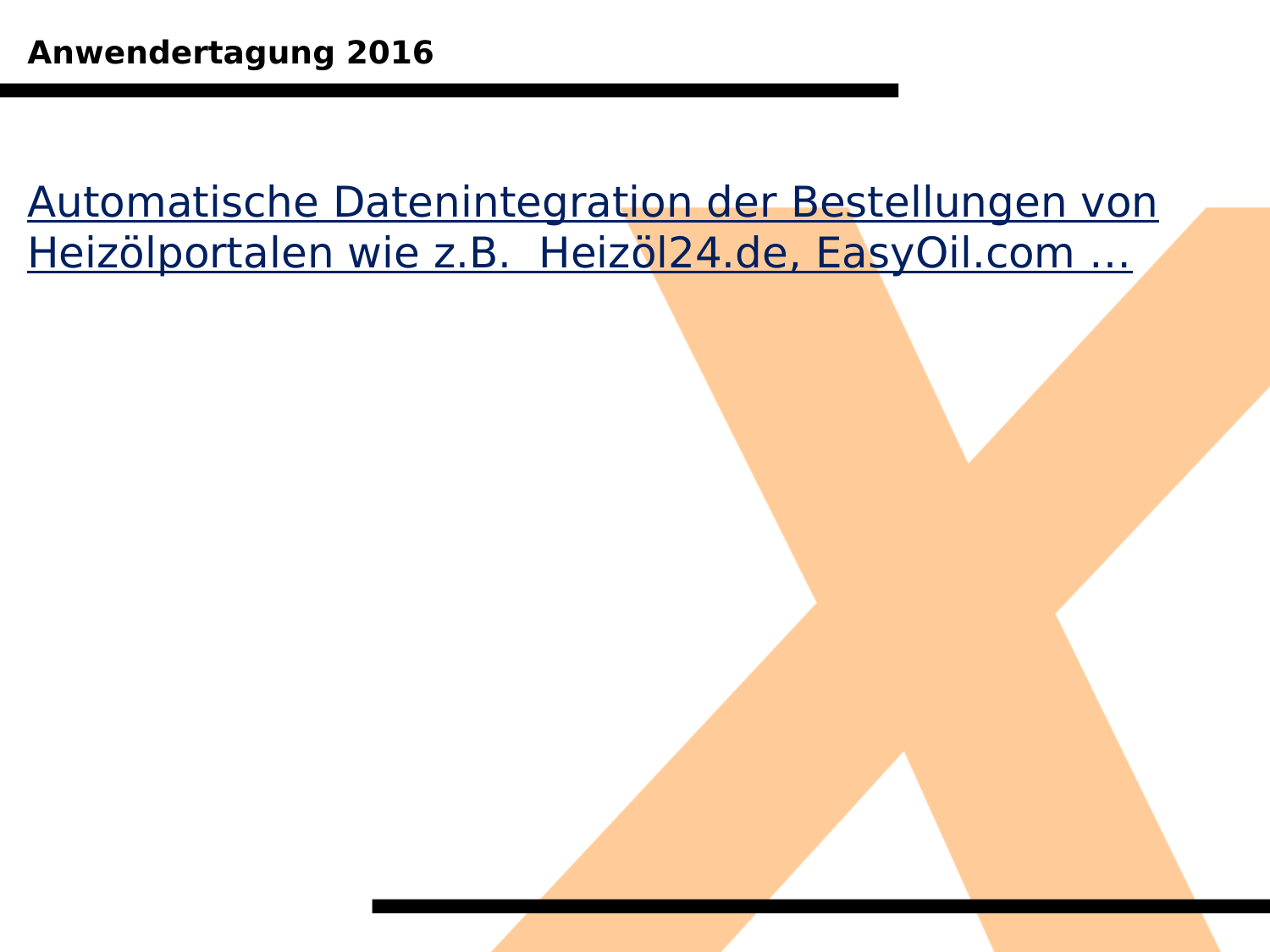

Anwendertagung 2016

Automatische Datenintegration der Bestellungen von Heizölportalen wie z.B.  Heizöl24.de, EasyOil.com …